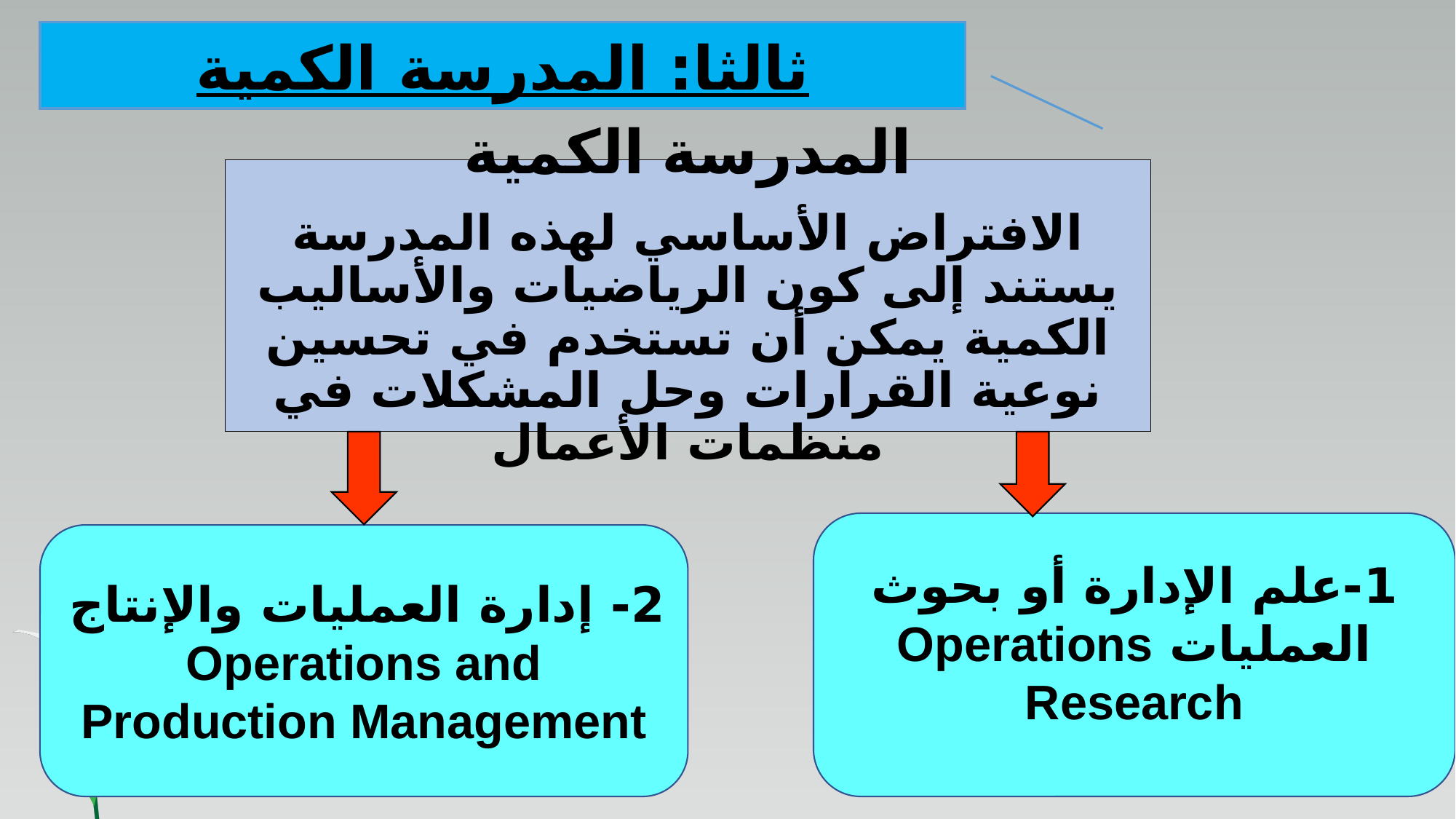

ثالثا: المدرسة الكمية
المدرسة الكمية
الافتراض الأساسي لهذه المدرسة يستند إلى كون الرياضيات والأساليب الكمية يمكن أن تستخدم في تحسين نوعية القرارات وحل المشكلات في منظمات الأعمال

1-علم الإدارة أو بحوث العمليات Operations Research

2- إدارة العمليات والإنتاج Operations and Production Management